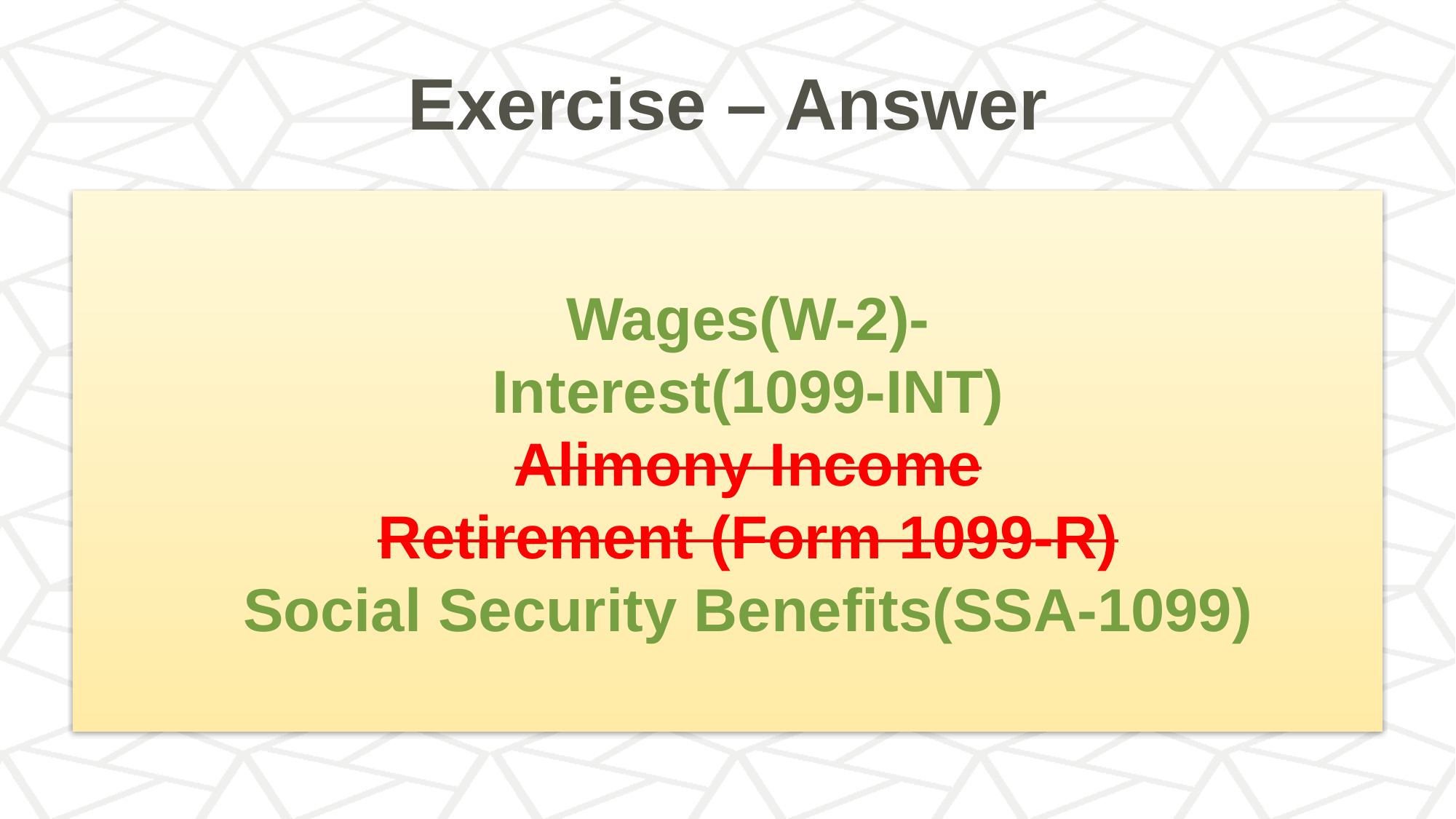

# Exercise – Answer
Wages(W-2)-
Interest(1099-INT)
Alimony Income
Retirement (Form 1099-R)
Social Security Benefits(SSA-1099)